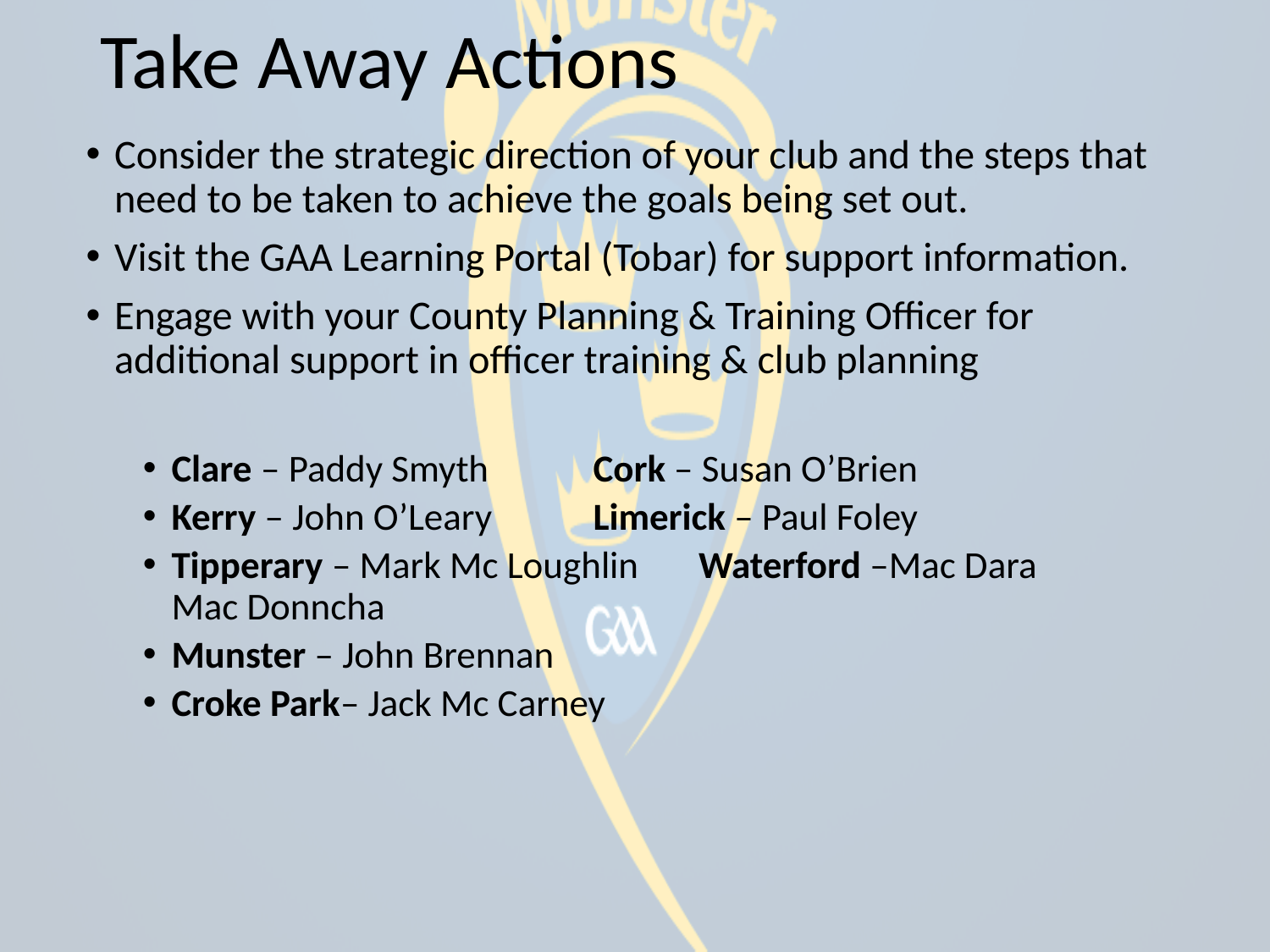

# Take Away Actions
Consider the strategic direction of your club and the steps that need to be taken to achieve the goals being set out.
Visit the GAA Learning Portal (Tobar) for support information.
Engage with your County Planning & Training Officer for additional support in officer training & club planning

Clare – Paddy Smyth 		Cork – Susan O’Brien
Kerry – John O’Leary 		Limerick – Paul Foley
Tipperary – Mark Mc Loughlin	Waterford –Mac Dara 					Mac Donncha
Munster – John Brennan
Croke Park– Jack Mc Carney